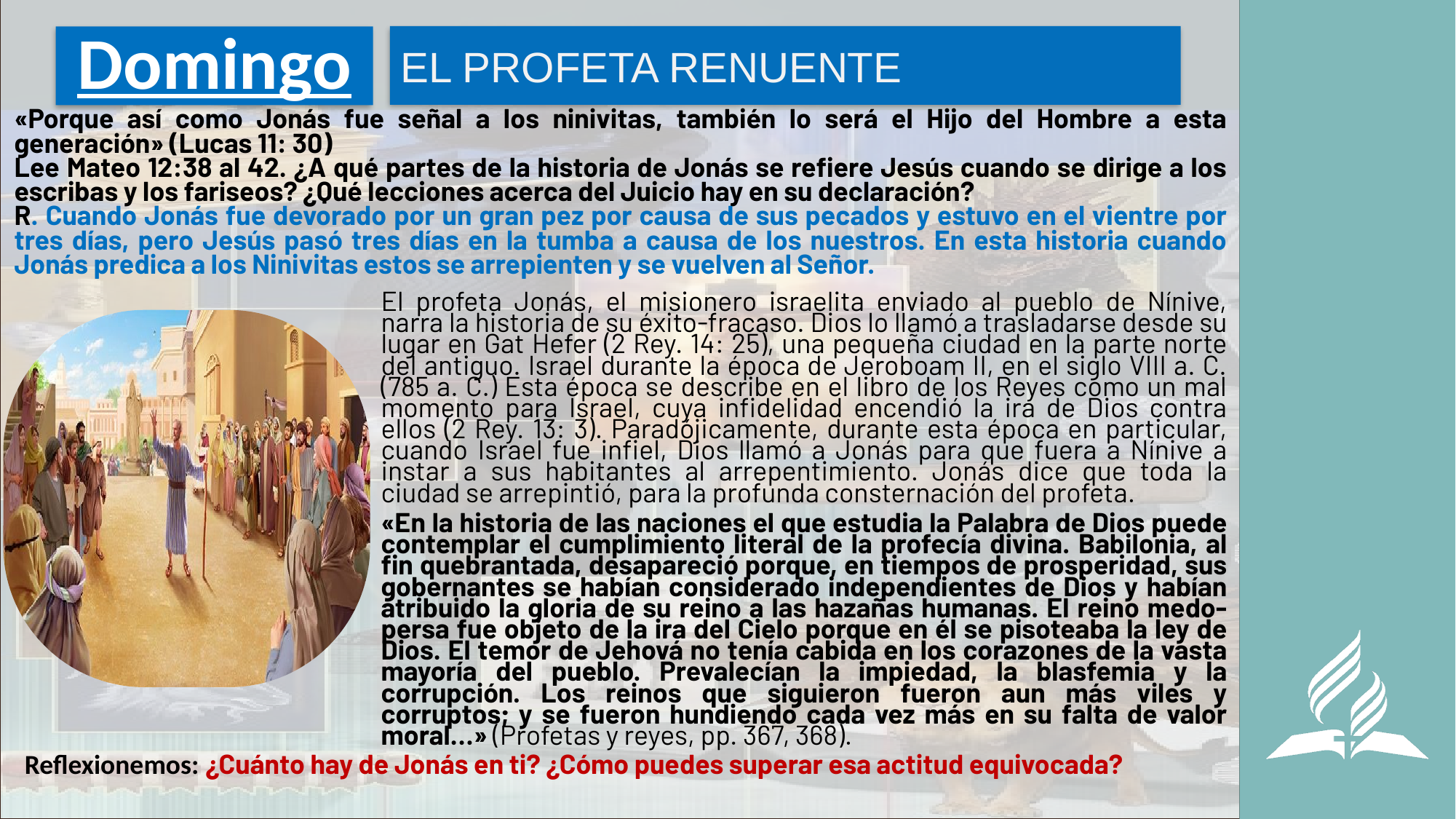

EL PROFETA RENUENTE
# Domingo
«Porque así como Jonás fue señal a los ninivitas, también lo será el Hijo del Hombre a esta generación» (Lucas 11: 30)
Lee Mateo 12:38 al 42. ¿A qué partes de la historia de Jonás se refiere Jesús cuando se dirige a los escribas y los fariseos? ¿Qué lecciones acerca del Juicio hay en su declaración?
R. Cuando Jonás fue devorado por un gran pez por causa de sus pecados y estuvo en el vientre por tres días, pero Jesús pasó tres días en la tumba a causa de los nuestros. En esta historia cuando Jonás predica a los Ninivitas estos se arrepienten y se vuelven al Señor.
El profeta Jonás, el misionero israelita enviado al pueblo de Nínive, narra la historia de su éxito-fracaso. Dios lo llamó a trasladarse desde su lugar en Gat Hefer (2 Rey. 14: 25), una pequeña ciudad en la parte norte del antiguo. Israel durante la época de Jeroboam II, en el siglo VIII a. C. (785 a. C.) Esta época se describe en el libro de los Reyes como un mal momento para Israel, cuya infidelidad encendió la ira de Dios contra ellos (2 Rey. 13: 3). Paradójicamente, durante esta época en particular, cuando Israel fue infiel, Dios llamó a Jonás para que fuera a Nínive a instar a sus habitantes al arrepentimiento. Jonás dice que toda la ciudad se arrepintió, para la profunda consternación del profeta.
«En la historia de las naciones el que estudia la Palabra de Dios puede contemplar el cumplimiento literal de la profecía divina. Babilonia, al fin quebrantada, desapareció porque, en tiempos de prosperidad, sus gobernantes se habían considerado independientes de Dios y habían atribuido la gloria de su reino a las hazañas humanas. El reino medo-persa fue objeto de la ira del Cielo porque en él se pisoteaba la ley de Dios. El temor de Jehová no tenía cabida en los corazones de la vasta mayoría del pueblo. Prevalecían la impiedad, la blasfemia y la corrupción. Los reinos que siguieron fueron aun más viles y corruptos; y se fueron hundiendo cada vez más en su falta de valor moral…» (Profetas y reyes, pp. 367, 368).

Reflexionemos: ¿Cuánto hay de Jonás en ti? ¿Cómo puedes superar esa actitud equivocada?